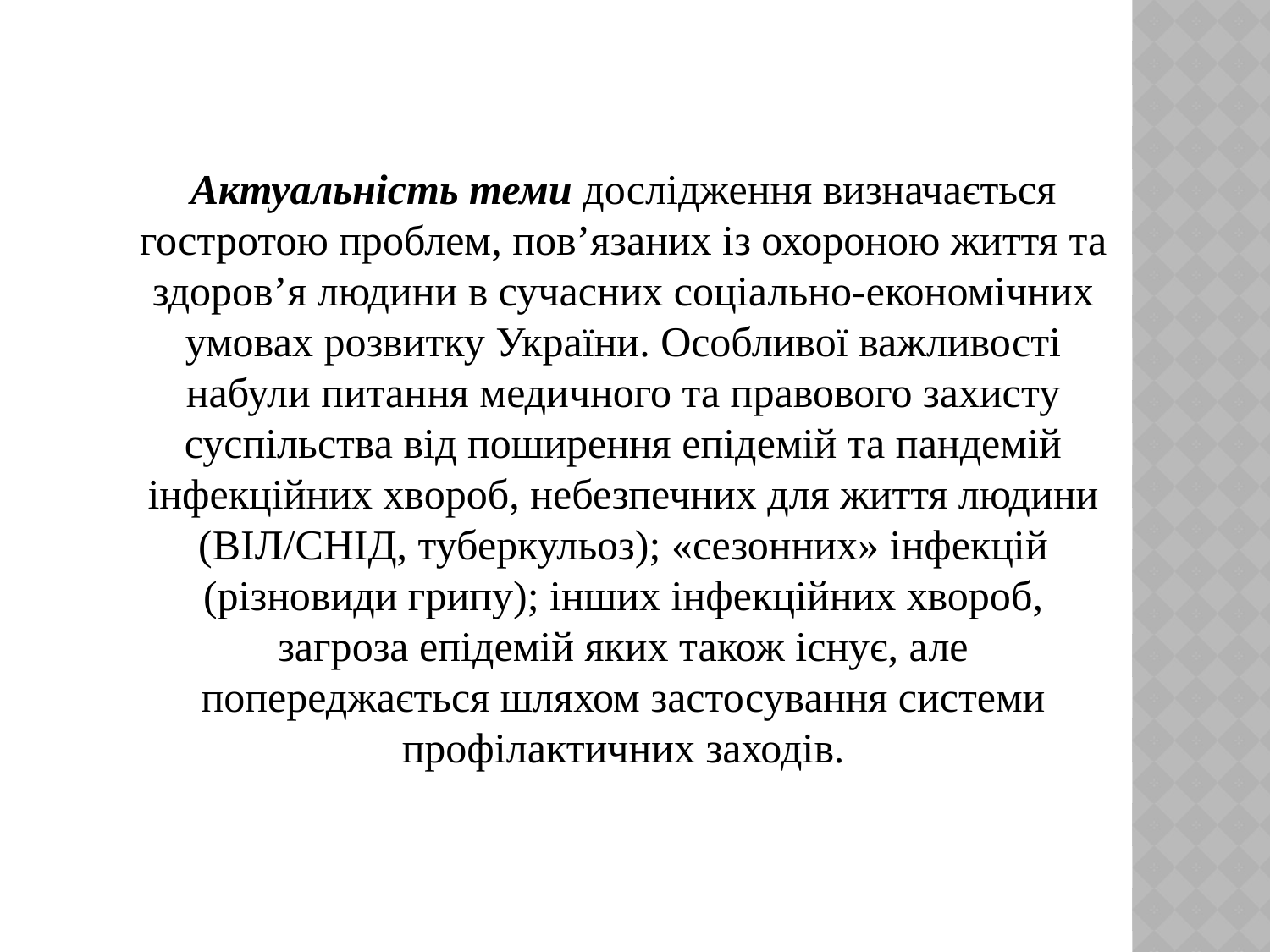

Актуальність теми дослідження визначається гостротою проблем, пов’язаних із охороною життя та здоров’я людини в сучасних соціально-економічних умовах розвитку України. Особливої важливості набули питання медичного та правового захисту суспільства від поширення епідемій та пандемій інфекційних хвороб, небезпечних для життя людини (ВІЛ/СНІД, туберкульоз); «сезонних» інфекцій (різновиди грипу); інших інфекційних хвороб, загроза епідемій яких також існує, але попереджається шляхом застосування системи профілактичних заходів.